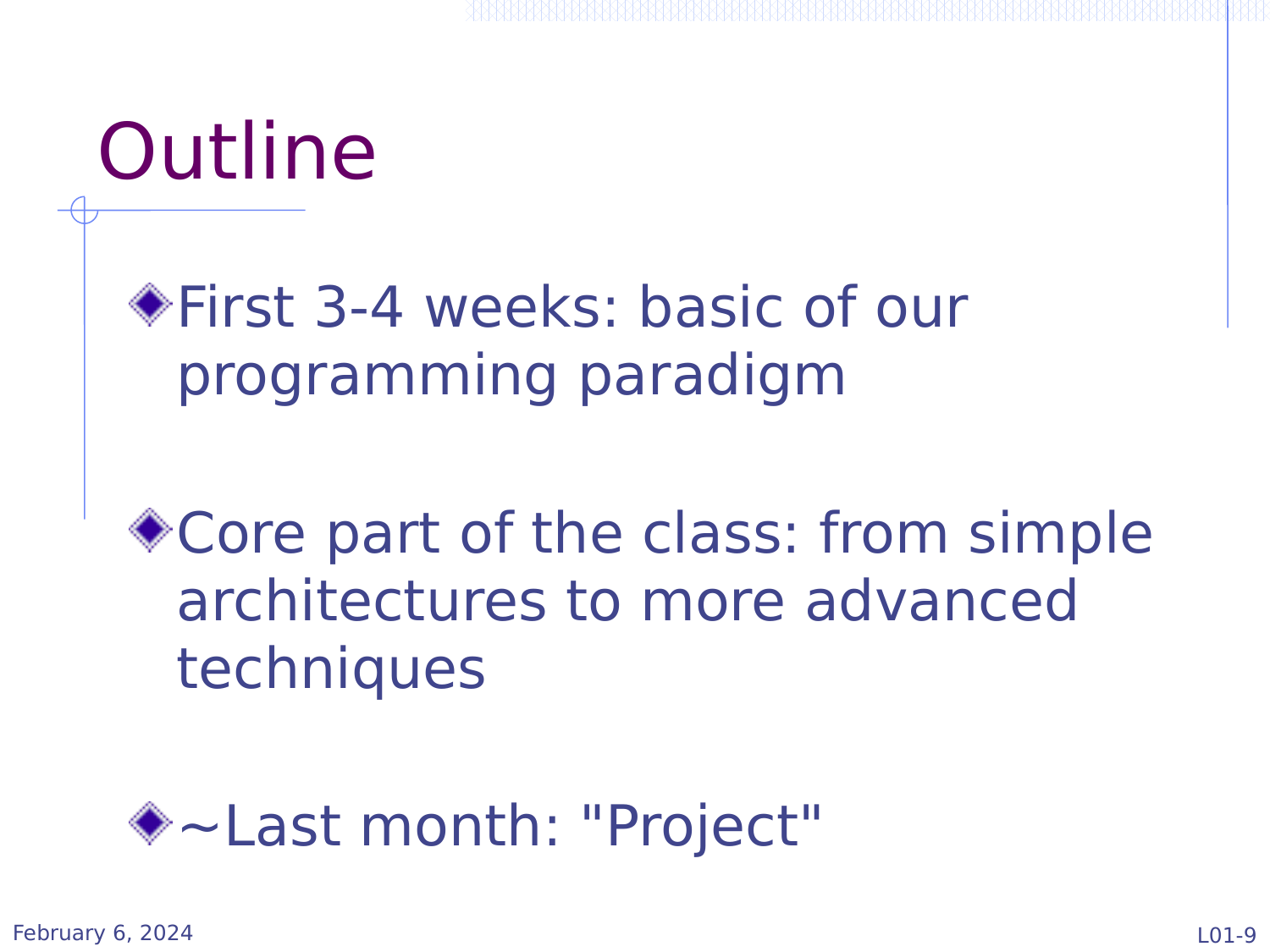

# Outline
First 3-4 weeks: basic of our programming paradigm

Core part of the class: from simple architectures to more advanced techniques

~Last month: "Project"
February 6, 2024
L01-9